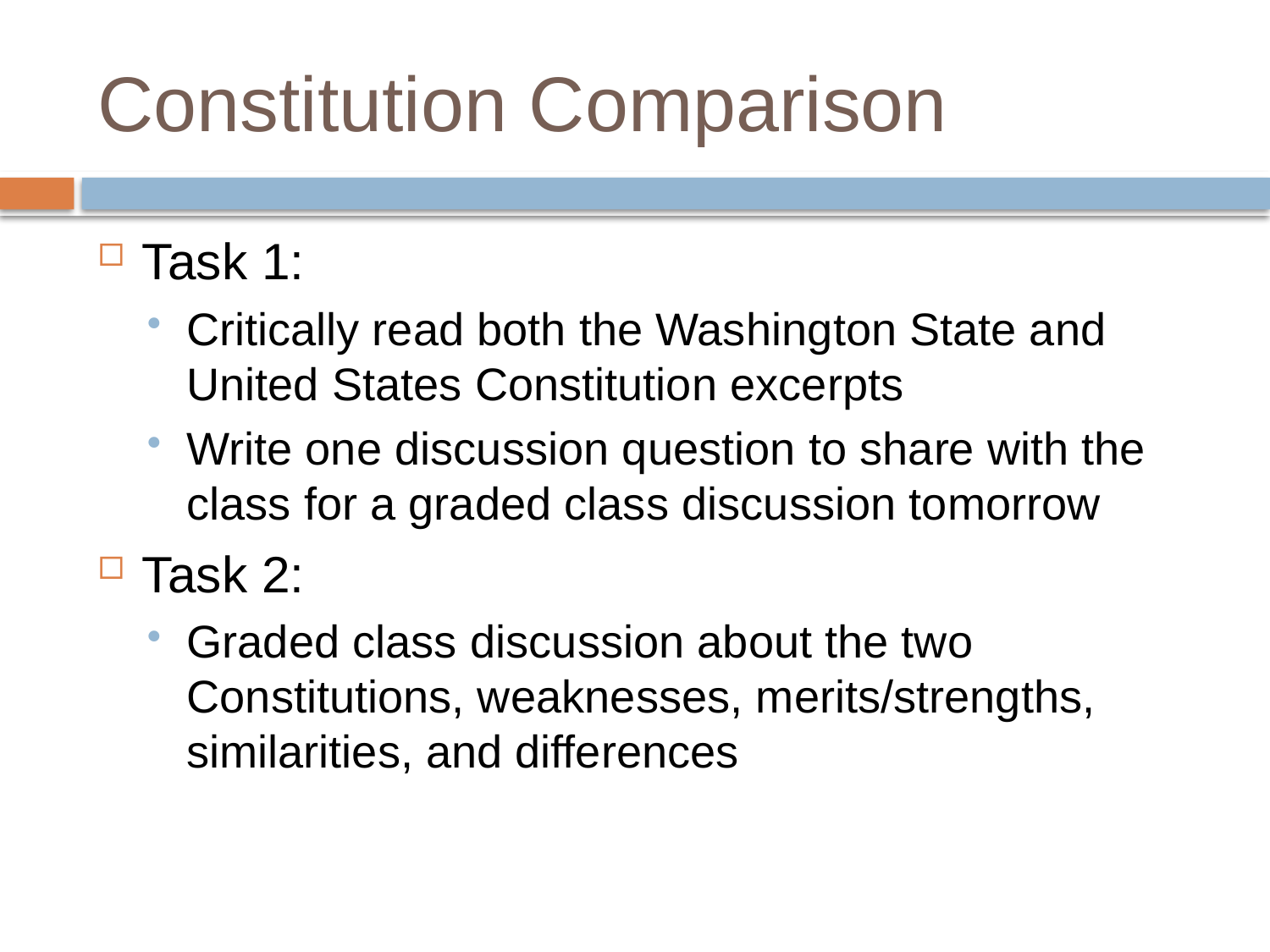

# Constitution Comparison
Task 1:
Critically read both the Washington State and United States Constitution excerpts
Write one discussion question to share with the class for a graded class discussion tomorrow
Task 2:
Graded class discussion about the two Constitutions, weaknesses, merits/strengths, similarities, and differences